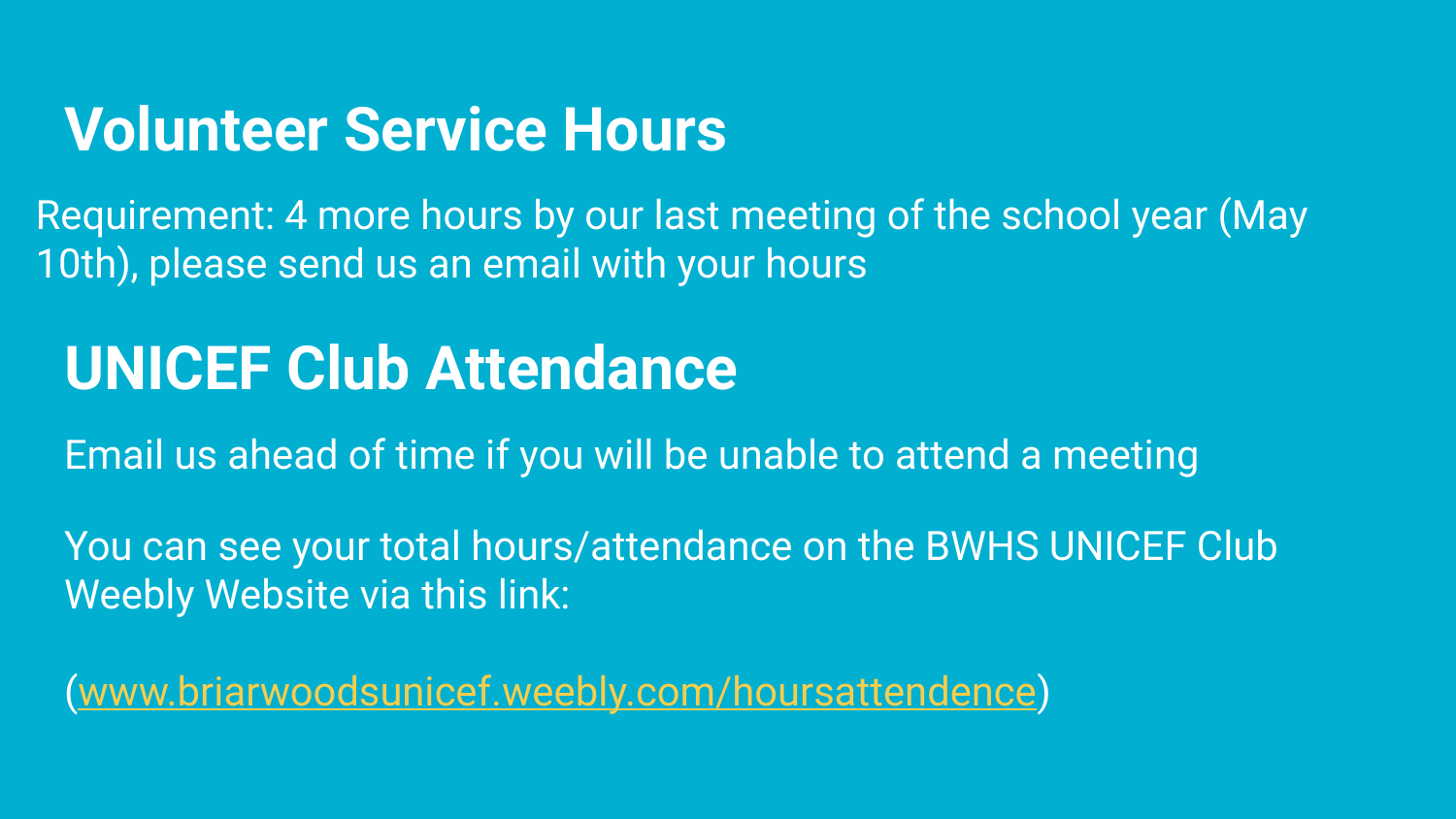

Volunteer Service Hours
Requirement: 4 more hours by our last meeting of the school year (May 10th), please send us an email with your hours
UNICEF Club Attendance
Email us ahead of time if you will be unable to attend a meeting
You can see your total hours/attendance on the BWHS UNICEF Club Weebly Website via this link:

(www.briarwoodsunicef.weebly.com/hoursattendence)